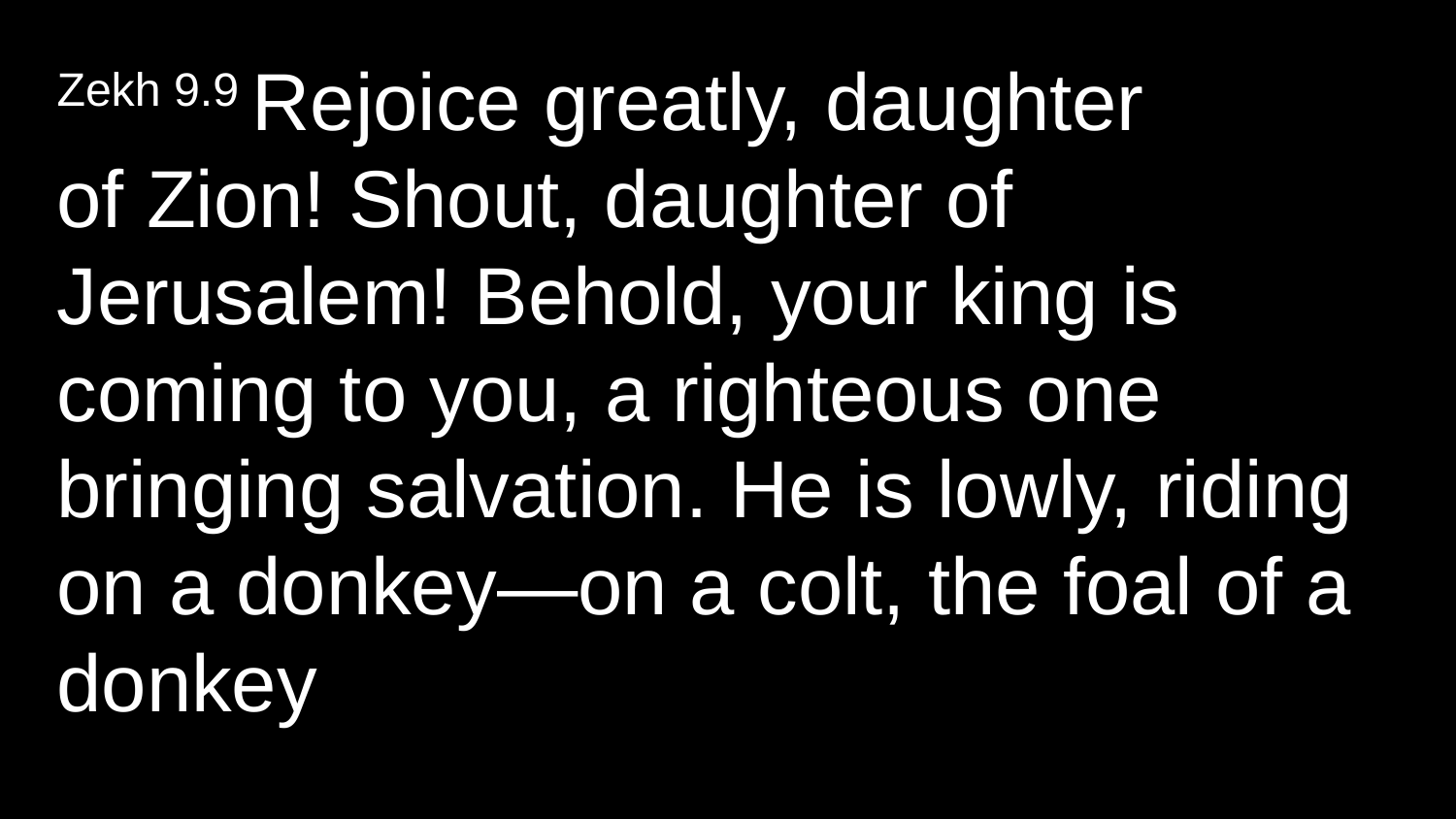

Zekh 9.9 Rejoice greatly, daughter of Zion! Shout, daughter of Jerusalem! Behold, your king is coming to you, a righteous one bringing salvation. He is lowly, riding on a donkey—on a colt, the foal of a donkey